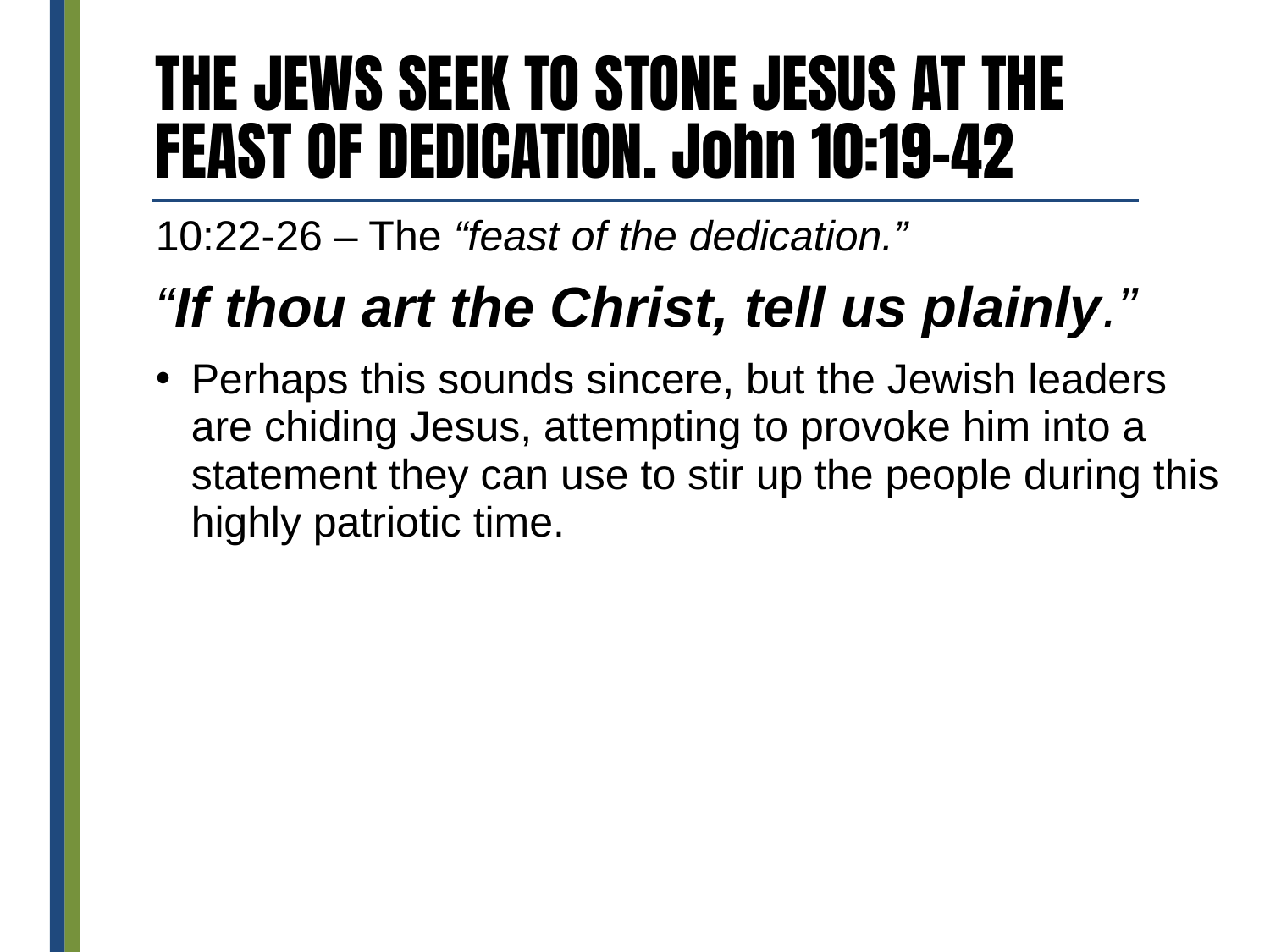

# THE JEWS SEEK TO STONE JESUS AT THE FEAST OF DEDICATION. John 10:19-42
10:22-26 – The “feast of the dedication.”
“If thou art the Christ, tell us plainly.”
Perhaps this sounds sincere, but the Jewish leaders are chiding Jesus, attempting to provoke him into a statement they can use to stir up the people during this highly patriotic time.